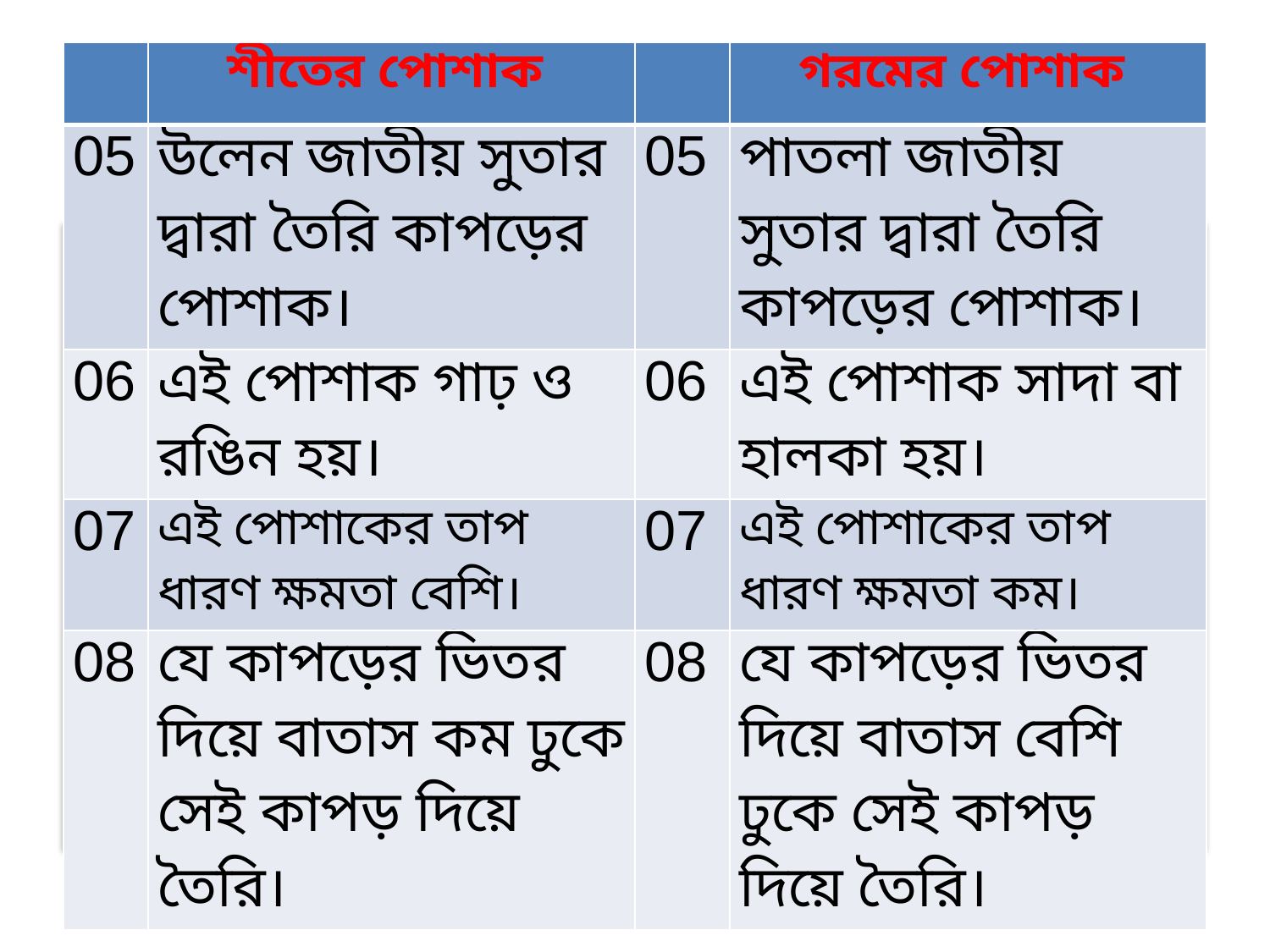

|  | শীতের পোশাক |  | গরমের পোশাক |
| --- | --- | --- | --- |
| 05 | উলেন জাতীয় সুতার দ্বারা তৈরি কাপড়ের পোশাক। | 05 | পাতলা জাতীয় সুতার দ্বারা তৈরি কাপড়ের পোশাক। |
| 06 | এই পোশাক গাঢ় ও রঙিন হয়। | 06 | এই পোশাক সাদা বা হালকা হয়। |
| 07 | এই পোশাকের তাপ ধারণ ক্ষমতা বেশি। | 07 | এই পোশাকের তাপ ধারণ ক্ষমতা কম। |
| 08 | যে কাপড়ের ভিতর দিয়ে বাতাস কম ঢুকে সেই কাপড় দিয়ে তৈরি। | 08 | যে কাপড়ের ভিতর দিয়ে বাতাস বেশি ঢুকে সেই কাপড় দিয়ে তৈরি। |